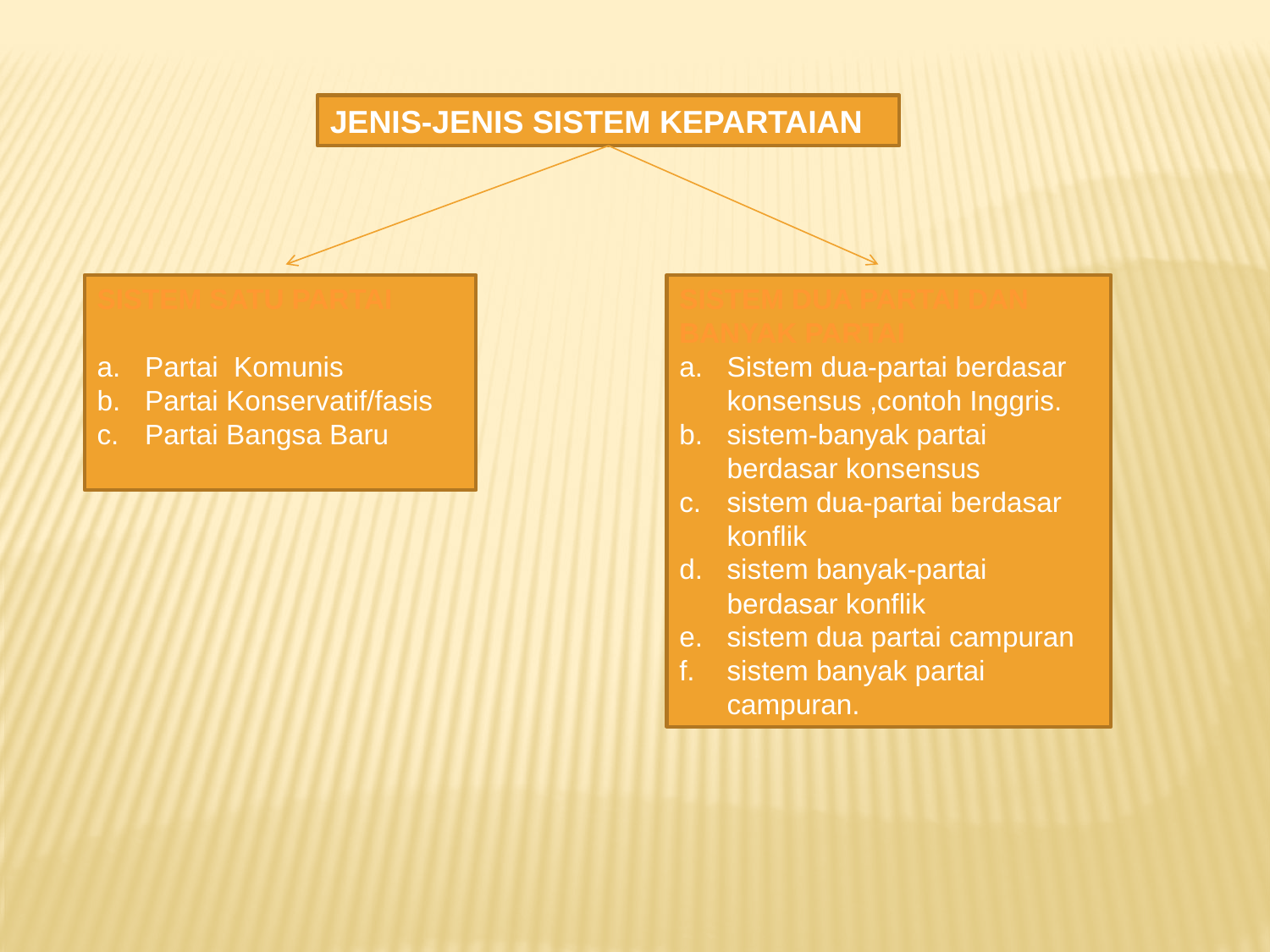

JENIS-JENIS SISTEM KEPARTAIAN
Sistem Satu Partai

Partai  Komunis
Partai Konservatif/fasis
Partai Bangsa Baru

Sistem Dua Partai dan Banyak Partai
Sistem dua-partai berdasar konsensus ,contoh Inggris.
sistem-banyak partai berdasar konsensus
sistem dua-partai berdasar konflik
sistem banyak-partai berdasar konflik
sistem dua partai campuran
sistem banyak partai campuran.